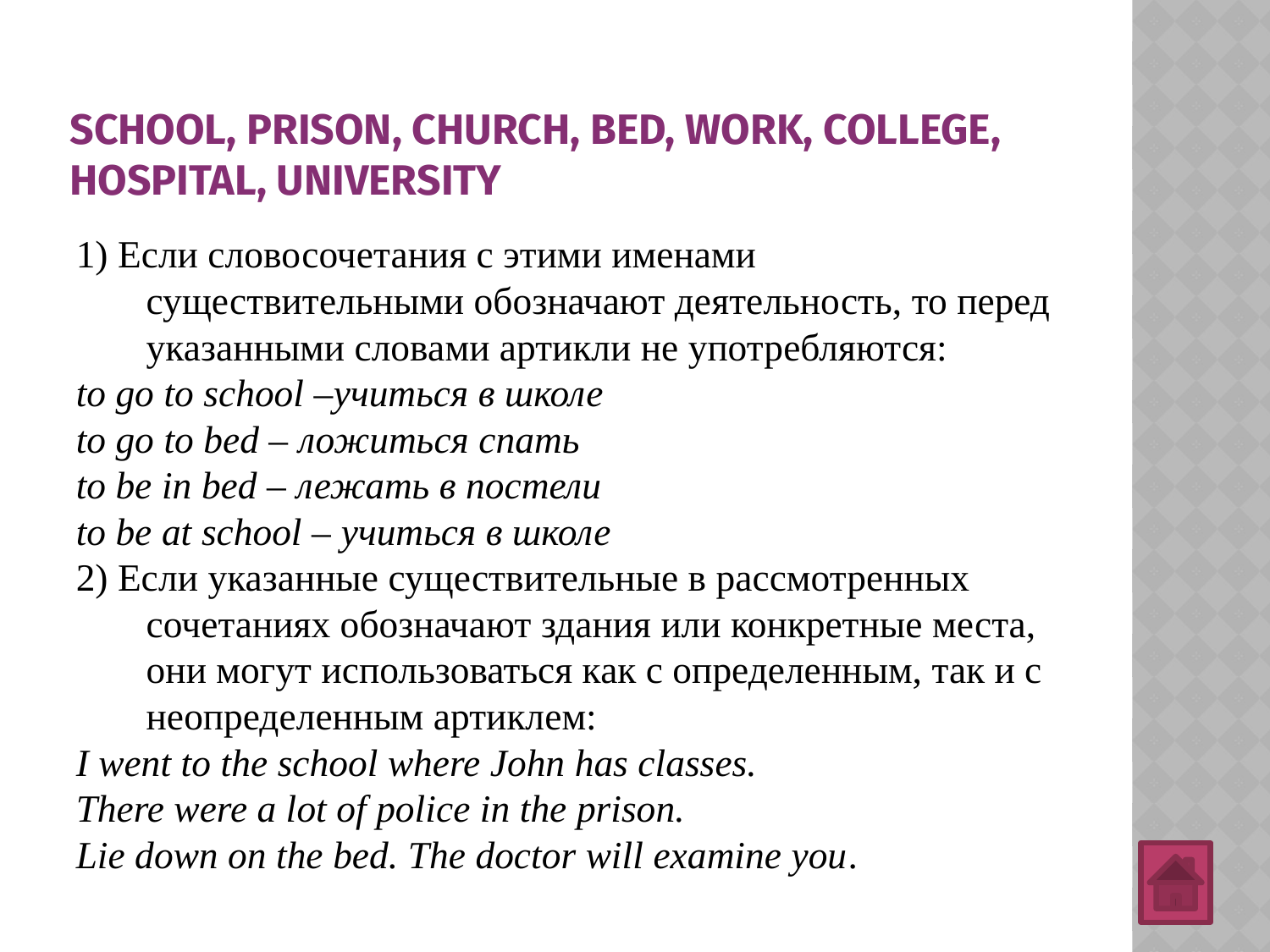

# school, prison, church, bed, work, college, hospital, university
1) Если словосочетания с этими именами существительными обозначают деятельность, то перед указанными словами артикли не употребляются:
to go to school –учиться в школе
to go to bed – ложиться спать
to be in bed – лежать в постели
to be at school – учиться в школе
2) Если указанные существительные в рассмотренных сочетаниях обозначают здания или конкретные места, они могут использоваться как с определенным, так и с неопределенным артиклем:
I went to the school where John has classes.
There were a lot of police in the prison.
Lie down on the bed. The doctor will examine you.